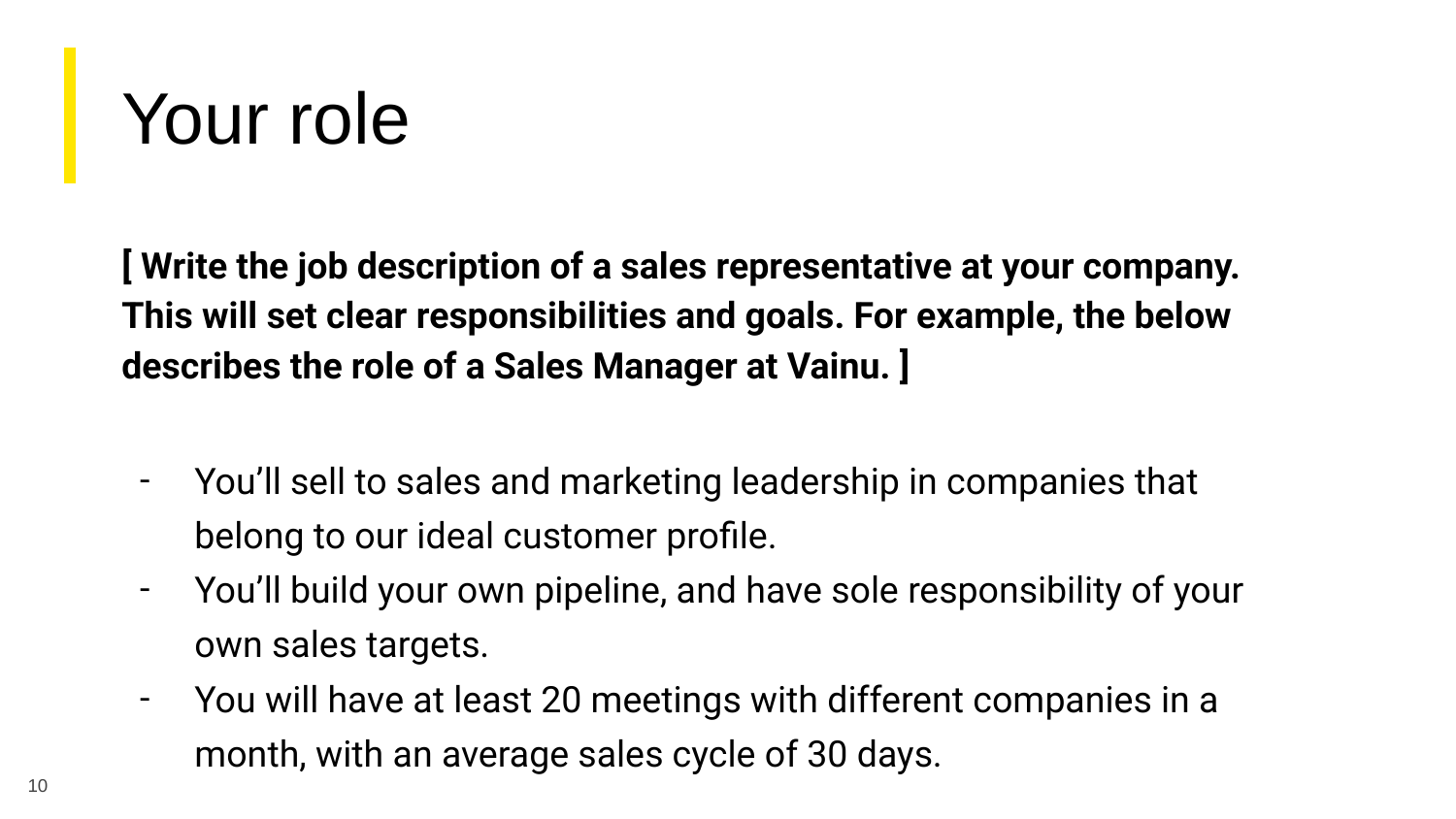

# Your role
[ Write the job description of a sales representative at your company. This will set clear responsibilities and goals. For example, the below describes the role of a Sales Manager at Vainu. ]
You’ll sell to sales and marketing leadership in companies that belong to our ideal customer profile.
You’ll build your own pipeline, and have sole responsibility of your own sales targets.
You will have at least 20 meetings with different companies in a month, with an average sales cycle of 30 days.

10